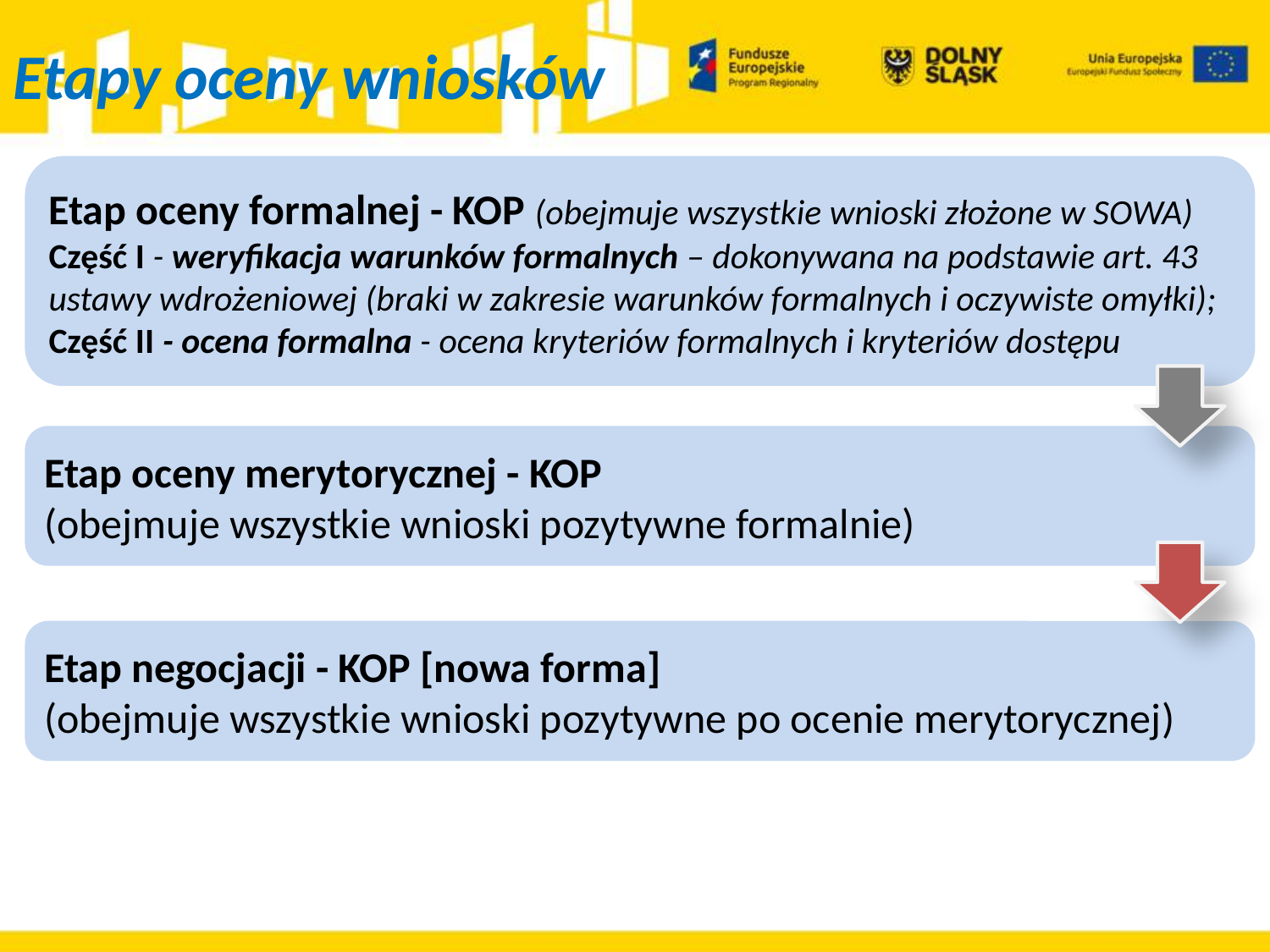

# Etapy oceny wniosków

Etap oceny formalnej - KOP (obejmuje wszystkie wnioski złożone w SOWA)
Część I - weryfikacja warunków formalnych – dokonywana na podstawie art. 43 ustawy wdrożeniowej (braki w zakresie warunków formalnych i oczywiste omyłki);
Część II - ocena formalna - ocena kryteriów formalnych i kryteriów dostępu

Etap oceny merytorycznej - KOP
(obejmuje wszystkie wnioski pozytywne formalnie)

Etap negocjacji - KOP [nowa forma]
(obejmuje wszystkie wnioski pozytywne po ocenie merytorycznej)